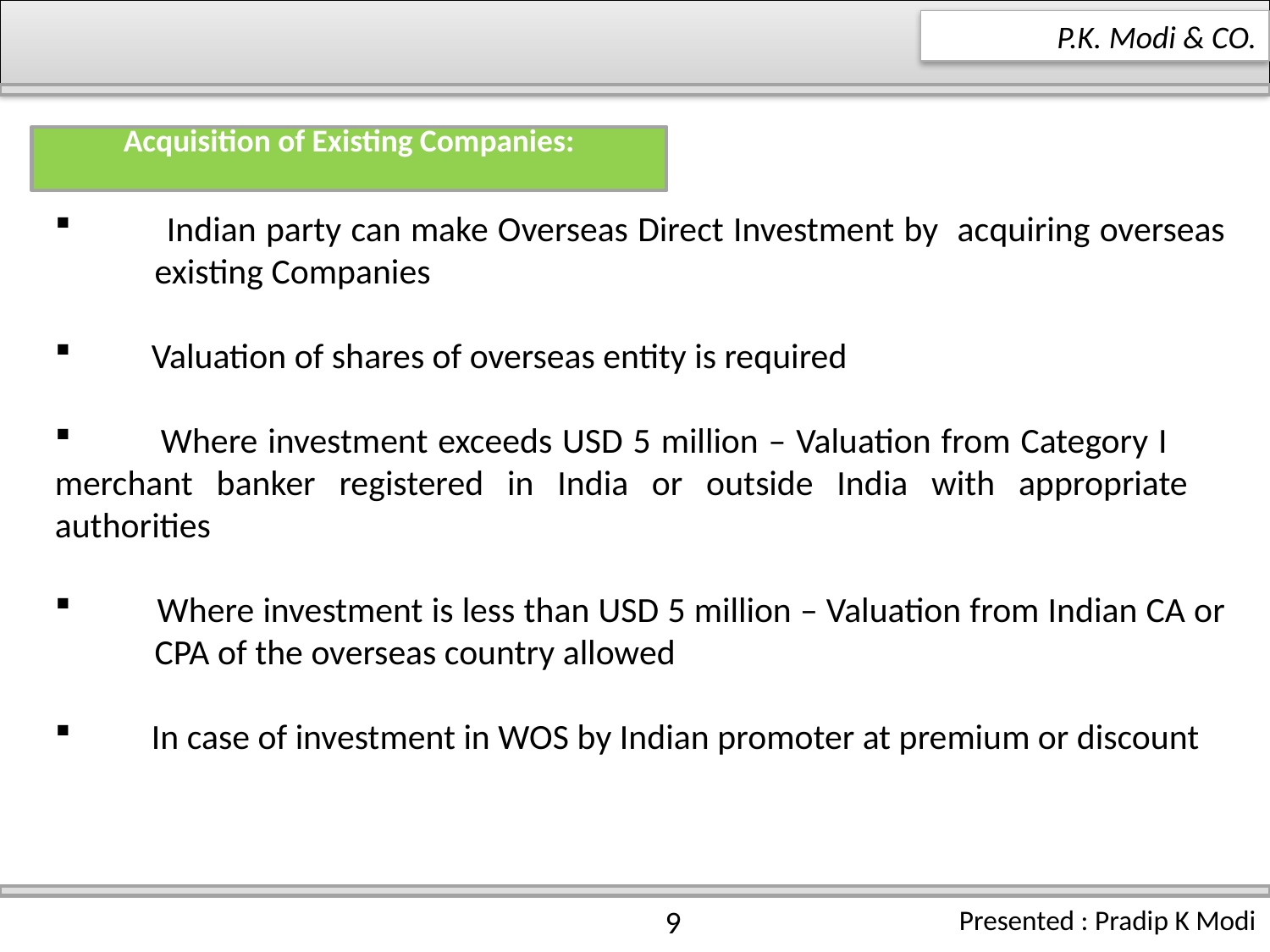

P.K. Modi & CO.

          Indian party can make Overseas Direct Investment by  acquiring overseas 	existing Companies

          Valuation of shares of overseas entity is required

   	Where investment exceeds USD 5 million – Valuation from Category I 	merchant banker registered in India or outside India with appropriate 	authorities

    	Where investment is less than USD 5 million – Valuation from Indian CA or 	CPA of the overseas country allowed

          In case of investment in WOS by Indian promoter at premium or discount
Acquisition of Existing Companies:

#

9
Presented : Pradip K Modi